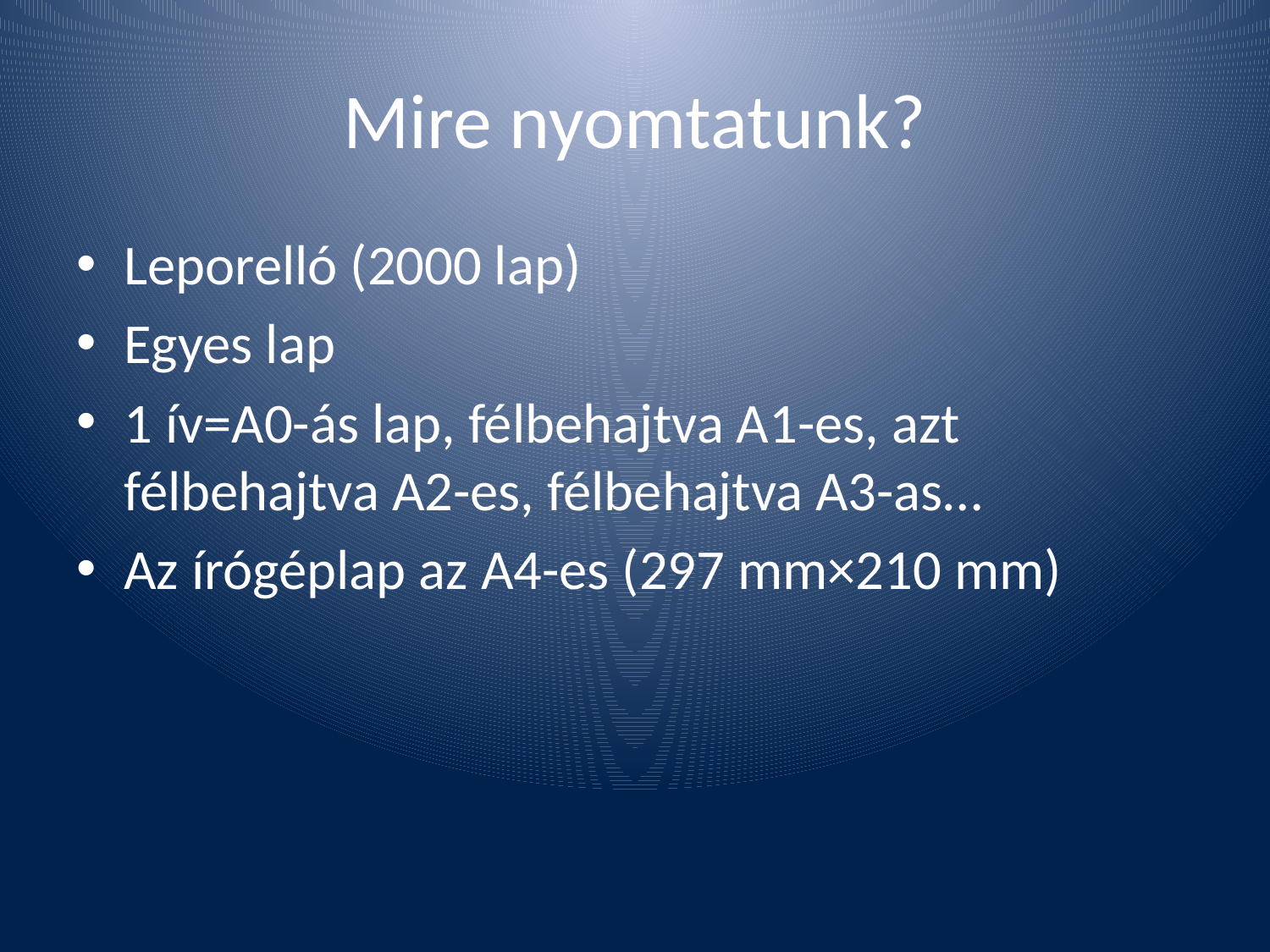

# Mire nyomtatunk?
Leporelló (2000 lap)
Egyes lap
1 ív=A0-ás lap, félbehajtva A1-es, azt félbehajtva A2-es, félbehajtva A3-as…
Az írógéplap az A4-es (297 mm×210 mm)